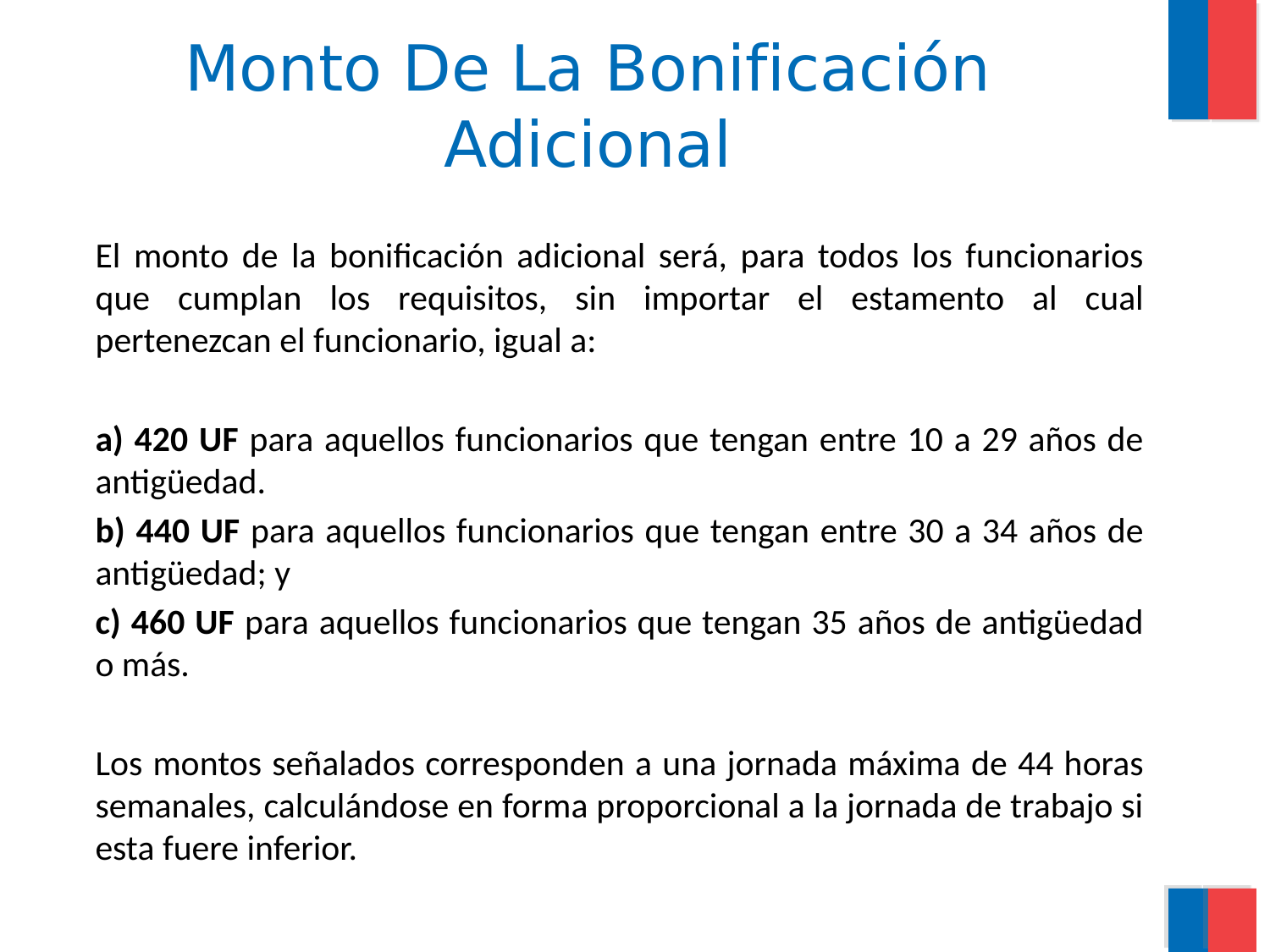

# Monto De La Bonificación Adicional
	El monto de la bonificación adicional será, para todos los funcionarios que cumplan los requisitos, sin importar el estamento al cual pertenezcan el funcionario, igual a:

	a) 420 UF para aquellos funcionarios que tengan entre 10 a 29 años de antigüedad.
	b) 440 UF para aquellos funcionarios que tengan entre 30 a 34 años de antigüedad; y
	c) 460 UF para aquellos funcionarios que tengan 35 años de antigüedad o más.

	Los montos señalados corresponden a una jornada máxima de 44 horas semanales, calculándose en forma proporcional a la jornada de trabajo si esta fuere inferior.